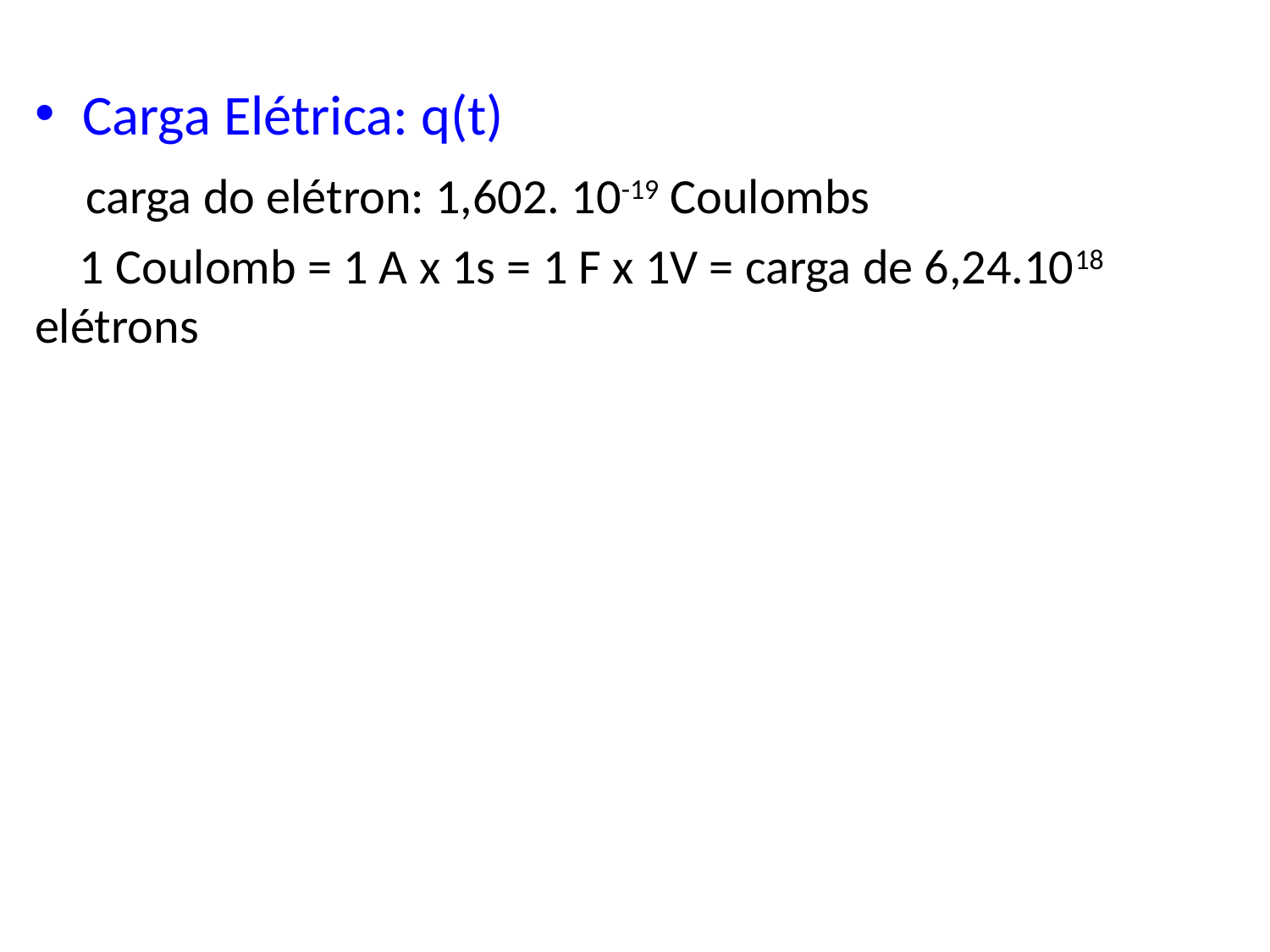

#
Carga Elétrica: q(t)
    carga do elétron: 1,602. 10-19 Coulombs
    1 Coulomb = 1 A x 1s = 1 F x 1V = carga de 6,24.1018 elétrons